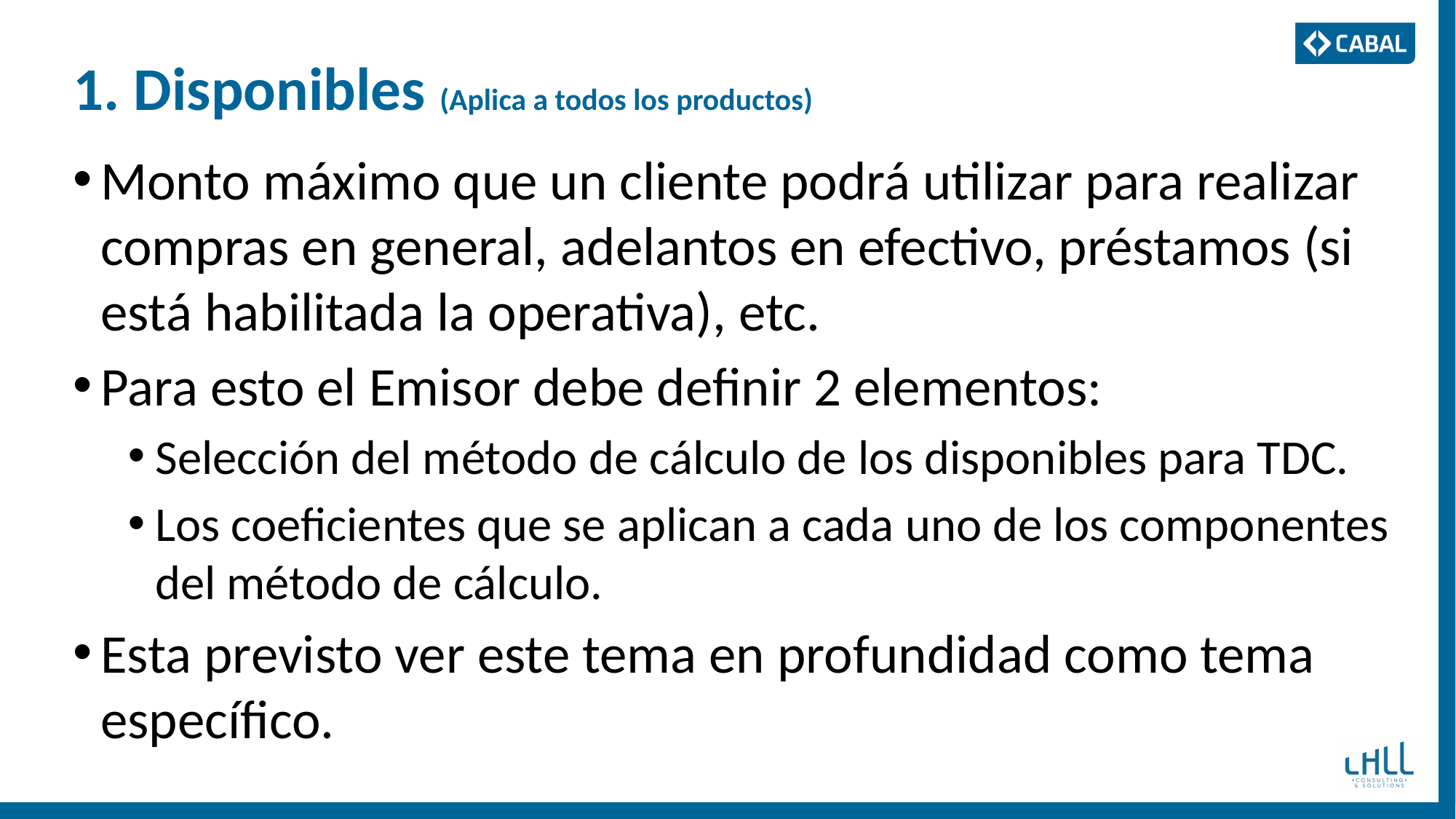

# 1. Disponibles (Aplica a todos los productos)
Monto máximo que un cliente podrá utilizar para realizar compras en general, adelantos en efectivo, préstamos (si está habilitada la operativa), etc.
Para esto el Emisor debe definir 2 elementos:
Selección del método de cálculo de los disponibles para TDC.
Los coeficientes que se aplican a cada uno de los componentes del método de cálculo.
Esta previsto ver este tema en profundidad como tema específico.